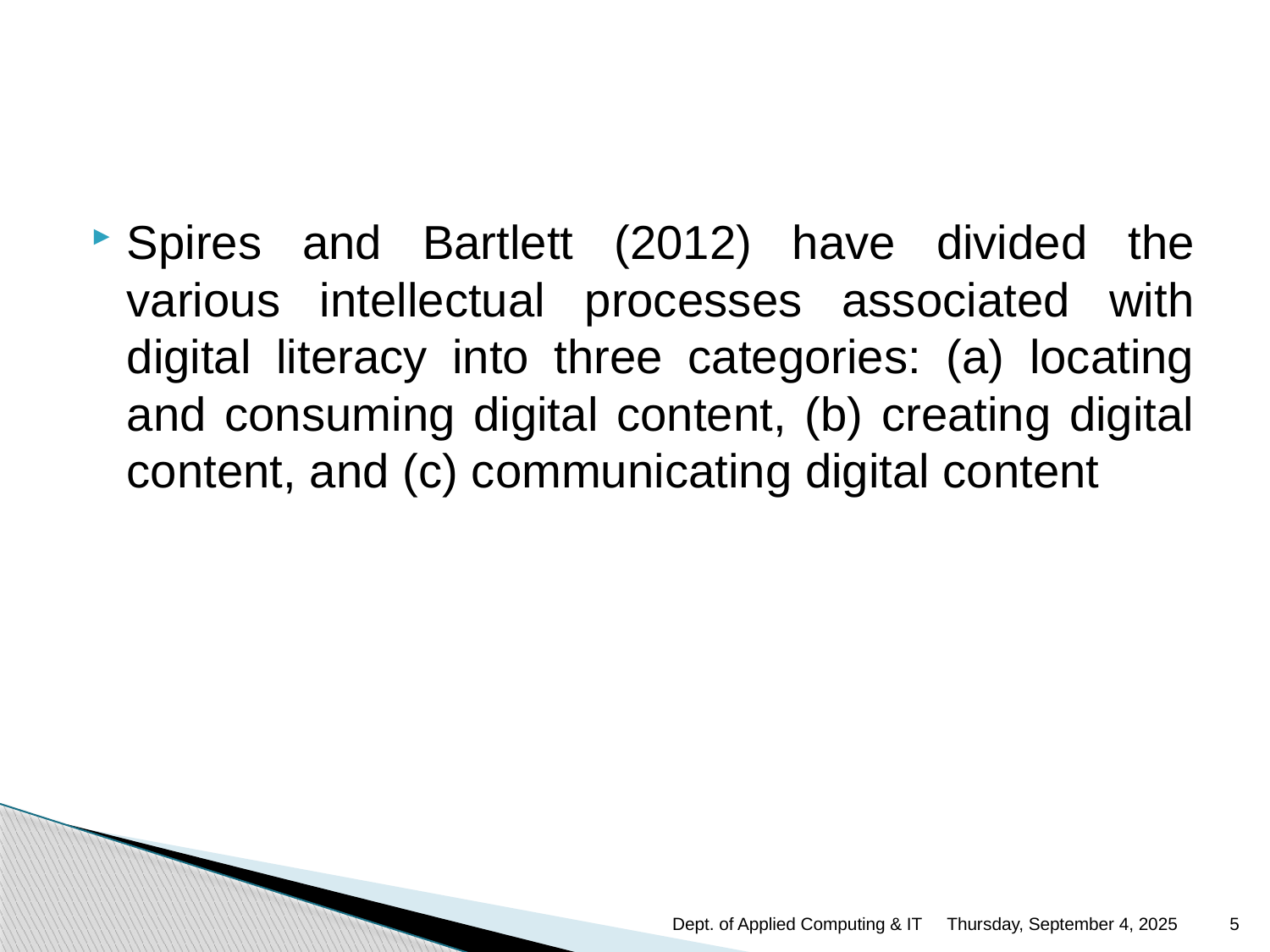

Spires and Bartlett (2012) have divided the various intellectual processes associated with digital literacy into three categories: (a) locating and consuming digital content, (b) creating digital content, and (c) communicating digital content

Dept. of Applied Computing & IT
Thursday, September 4, 2025
5